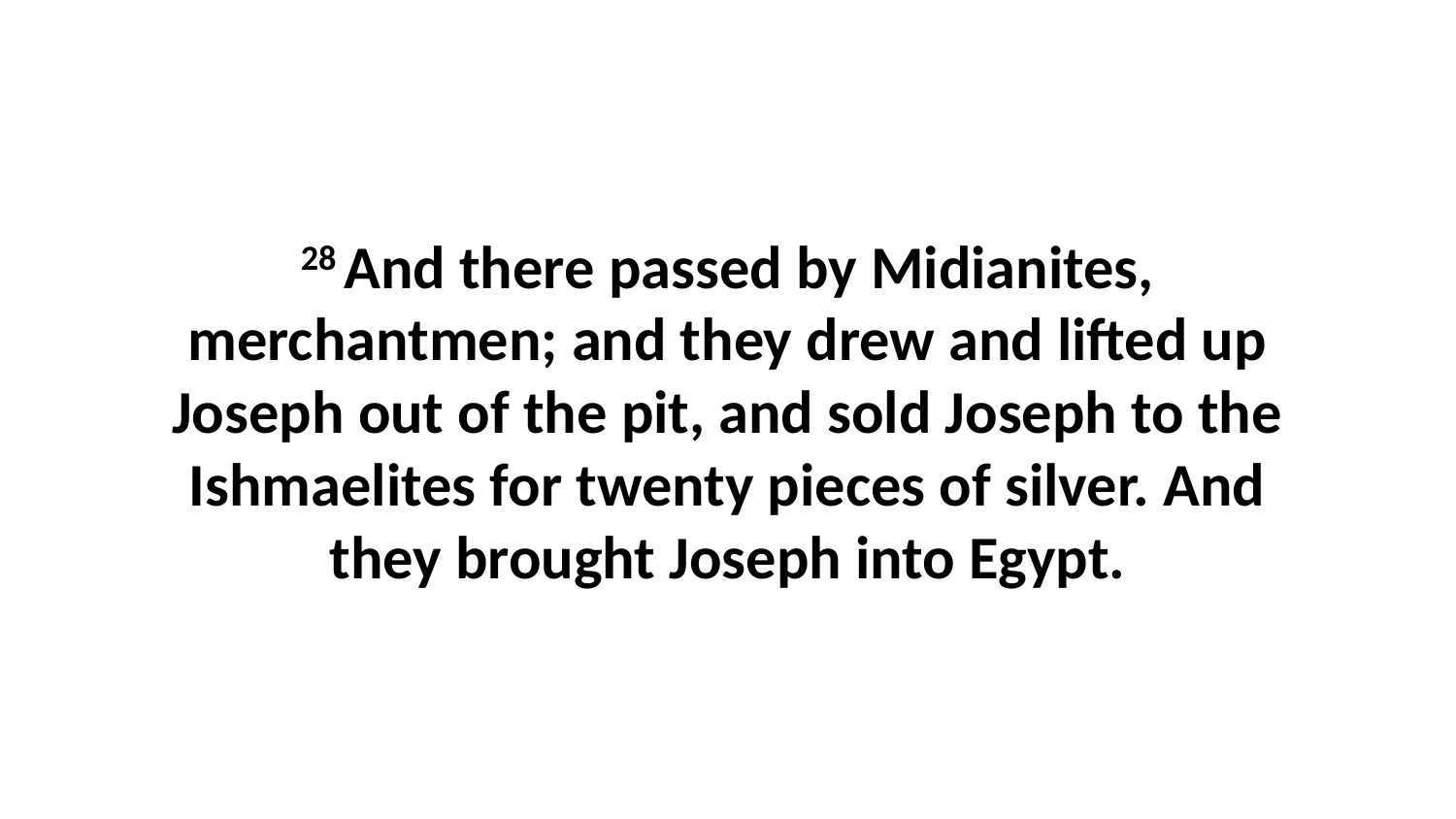

28 And there passed by Midianites, merchantmen; and they drew and lifted up Joseph out of the pit, and sold Joseph to the Ishmaelites for twenty pieces of silver. And they brought Joseph into Egypt.